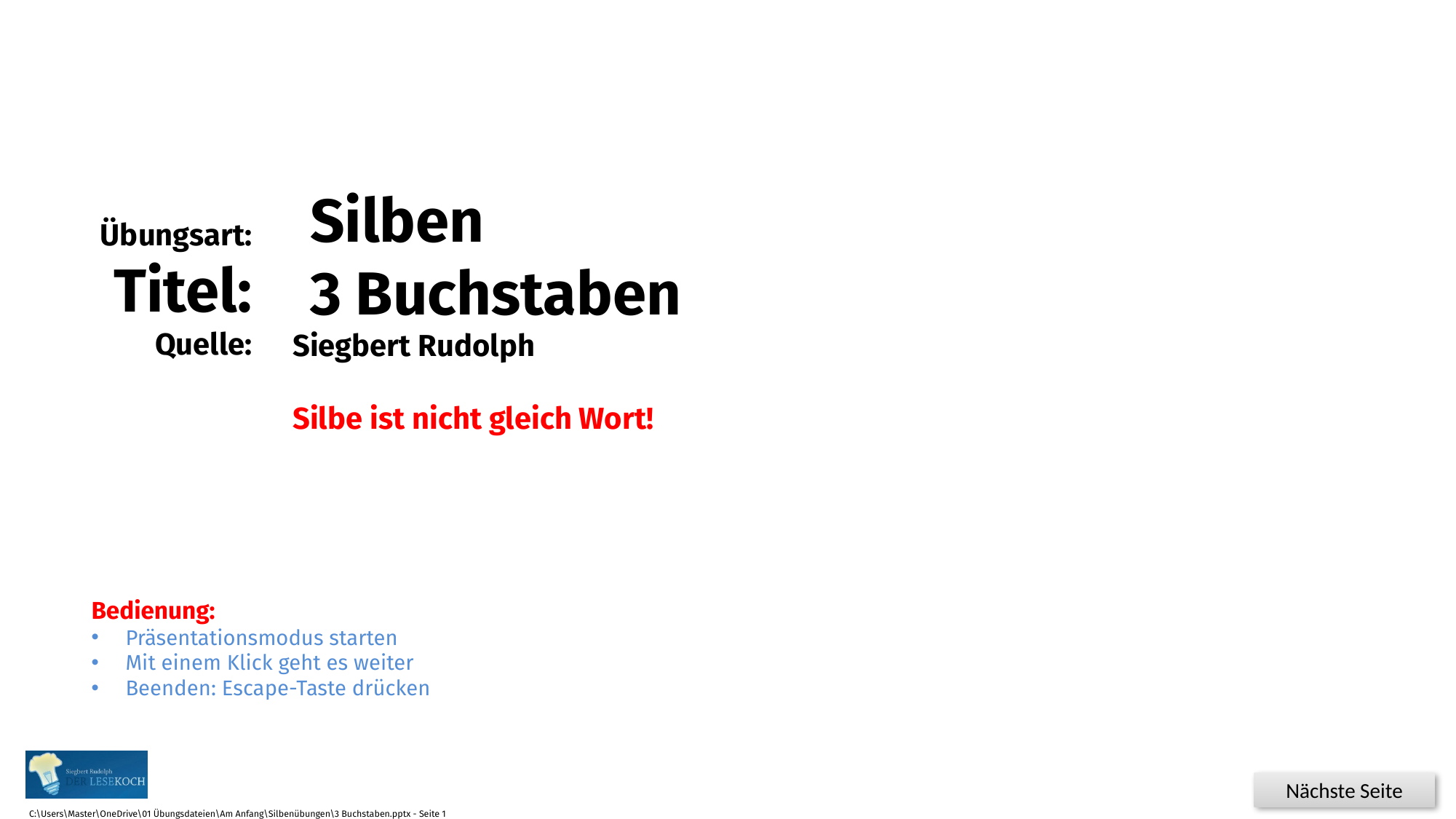

Silben
3 Buchstaben
Übungsart:
Titel:
Quelle:

Siegbert Rudolph

Silbe ist nicht gleich Wort!

C:\Users\Master\OneDrive\01 Übungsdateien\Am Anfang\Silbenübungen\3 Buchstaben.pptx - Seite 1